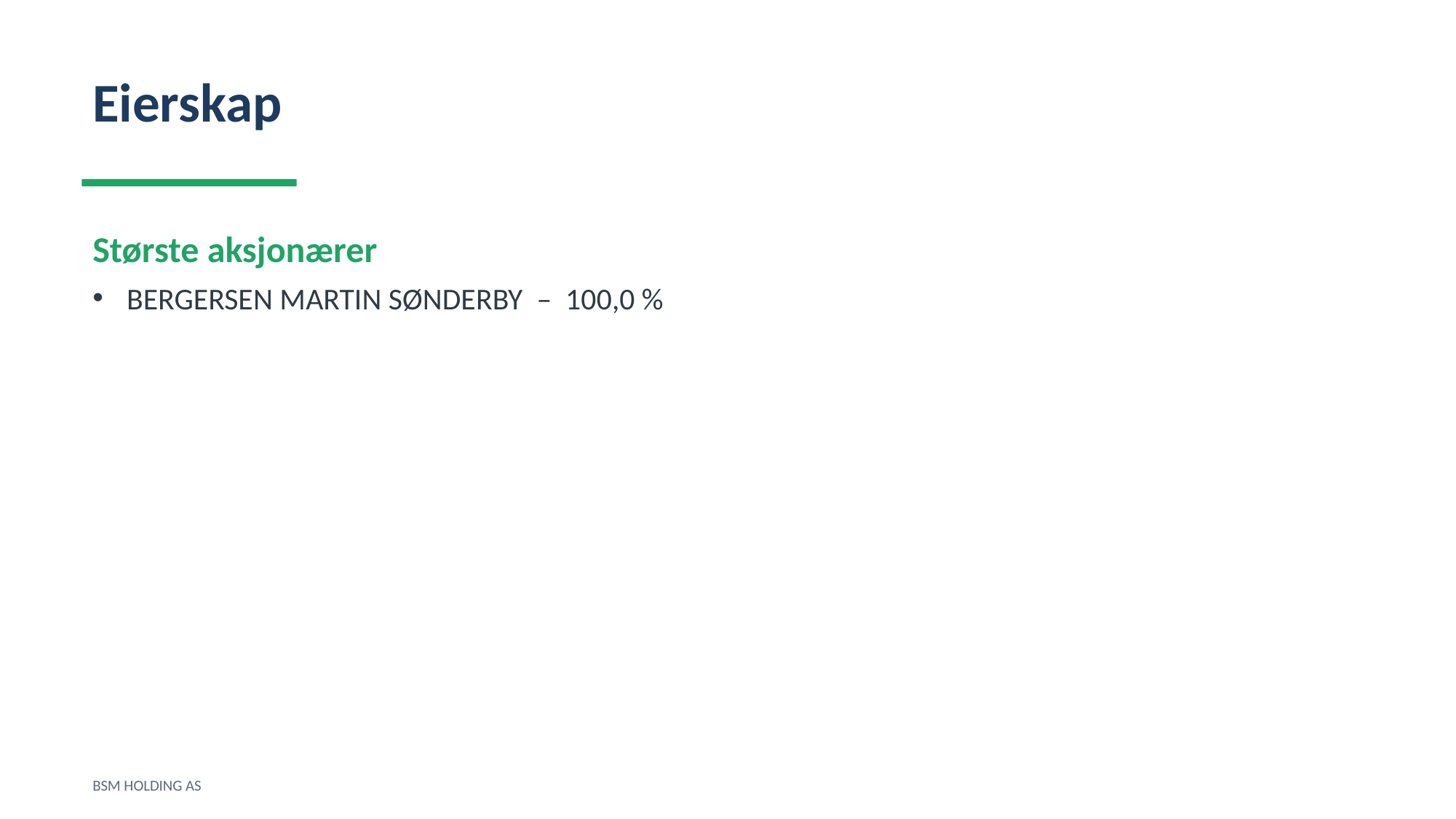

Eierskap

Største aksjonærer
BERGERSEN MARTIN SØNDERBY  –  100,0 %
BSM HOLDING AS